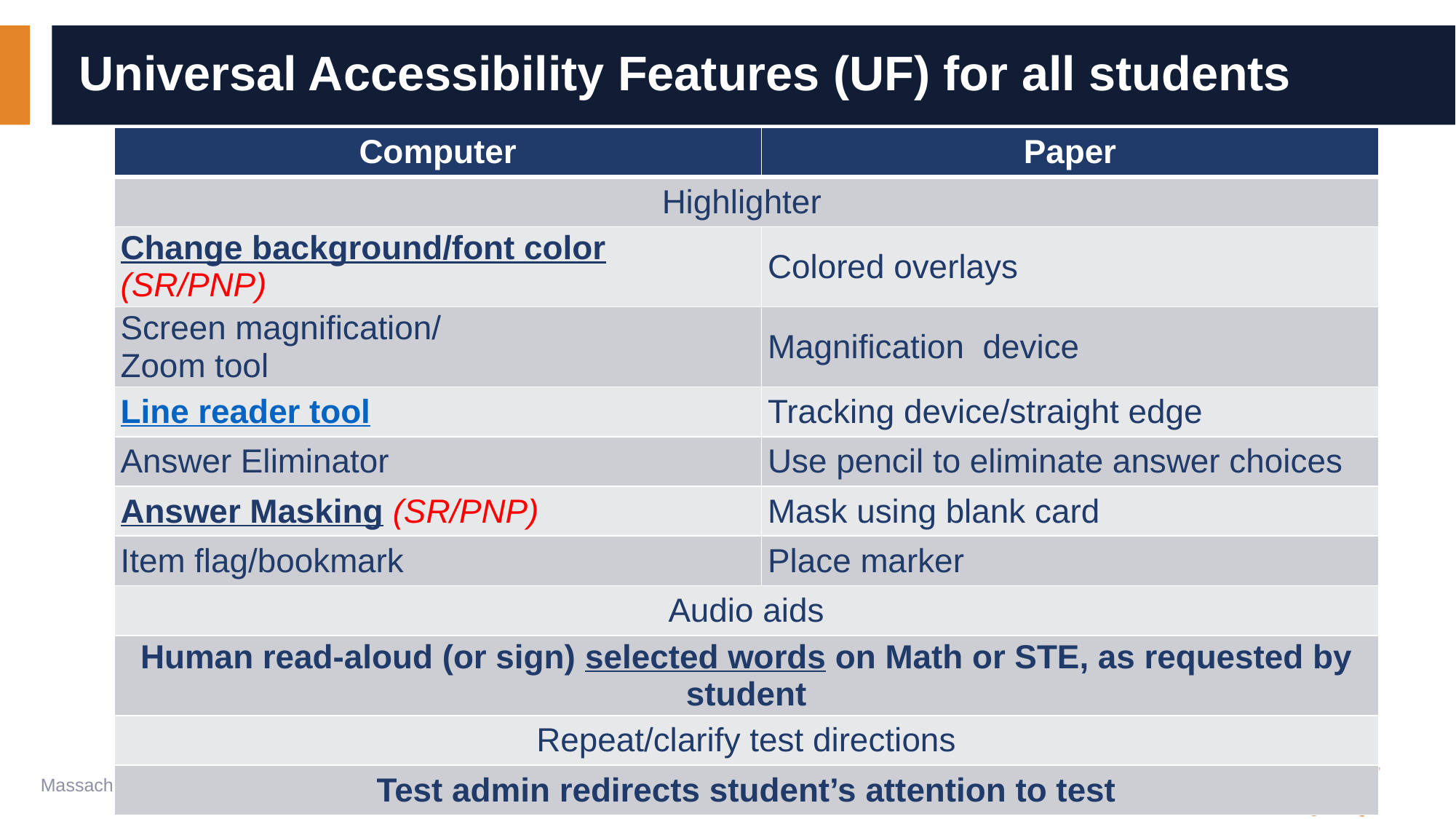

# Universal Accessibility Features (UF) for all students
| Computer | Paper |
| --- | --- |
| Highlighter |  |
| Change background/font color (SR/PNP) | Colored overlays |
| Screen magnification/ Zoom tool | Magnification device |
| Line reader tool | Tracking device/straight edge |
| Answer Eliminator | Use pencil to eliminate answer choices |
| Answer Masking (SR/PNP) | Mask using blank card |
| Item flag/bookmark | Place marker |
| Audio aids |  |
| Human read-aloud (or sign) selected words on Math or STE, as requested by student |  |
| Repeat/clarify test directions |  |
| Test admin redirects student’s attention to test |  |
19